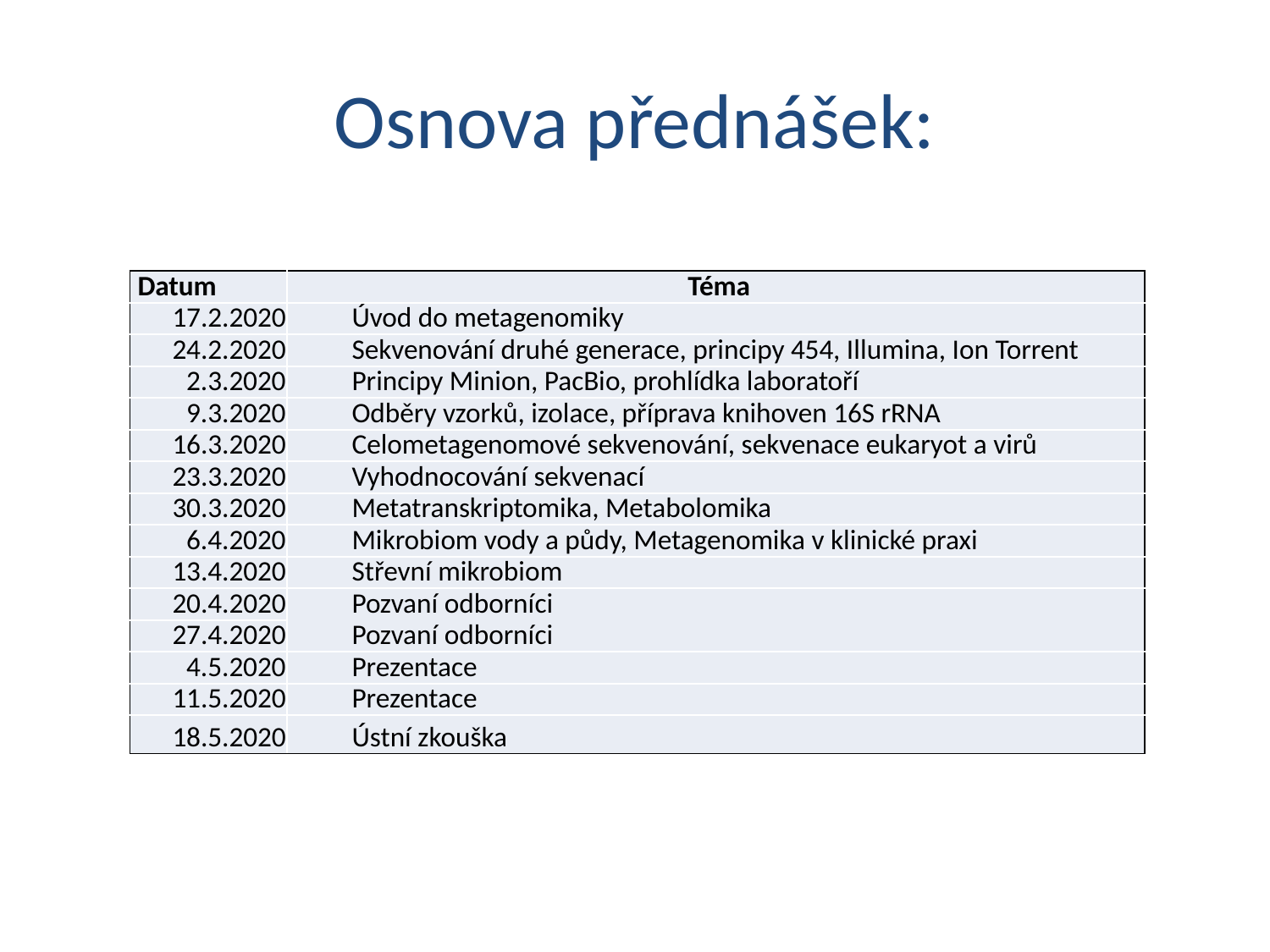

# Osnova přednášek:
| Datum | Téma |
| --- | --- |
| 17.2.2020 | Úvod do metagenomiky |
| 24.2.2020 | Sekvenování druhé generace, principy 454, Illumina, Ion Torrent |
| 2.3.2020 | Principy Minion, PacBio, prohlídka laboratoří |
| 9.3.2020 | Odběry vzorků, izolace, příprava knihoven 16S rRNA |
| 16.3.2020 | Celometagenomové sekvenování, sekvenace eukaryot a virů |
| 23.3.2020 | Vyhodnocování sekvenací |
| 30.3.2020 | Metatranskriptomika, Metabolomika |
| 6.4.2020 | Mikrobiom vody a půdy, Metagenomika v klinické praxi |
| 13.4.2020 | Střevní mikrobiom |
| 20.4.2020 | Pozvaní odborníci |
| 27.4.2020 | Pozvaní odborníci |
| 4.5.2020 | Prezentace |
| 11.5.2020 | Prezentace |
| 18.5.2020 | Ústní zkouška |